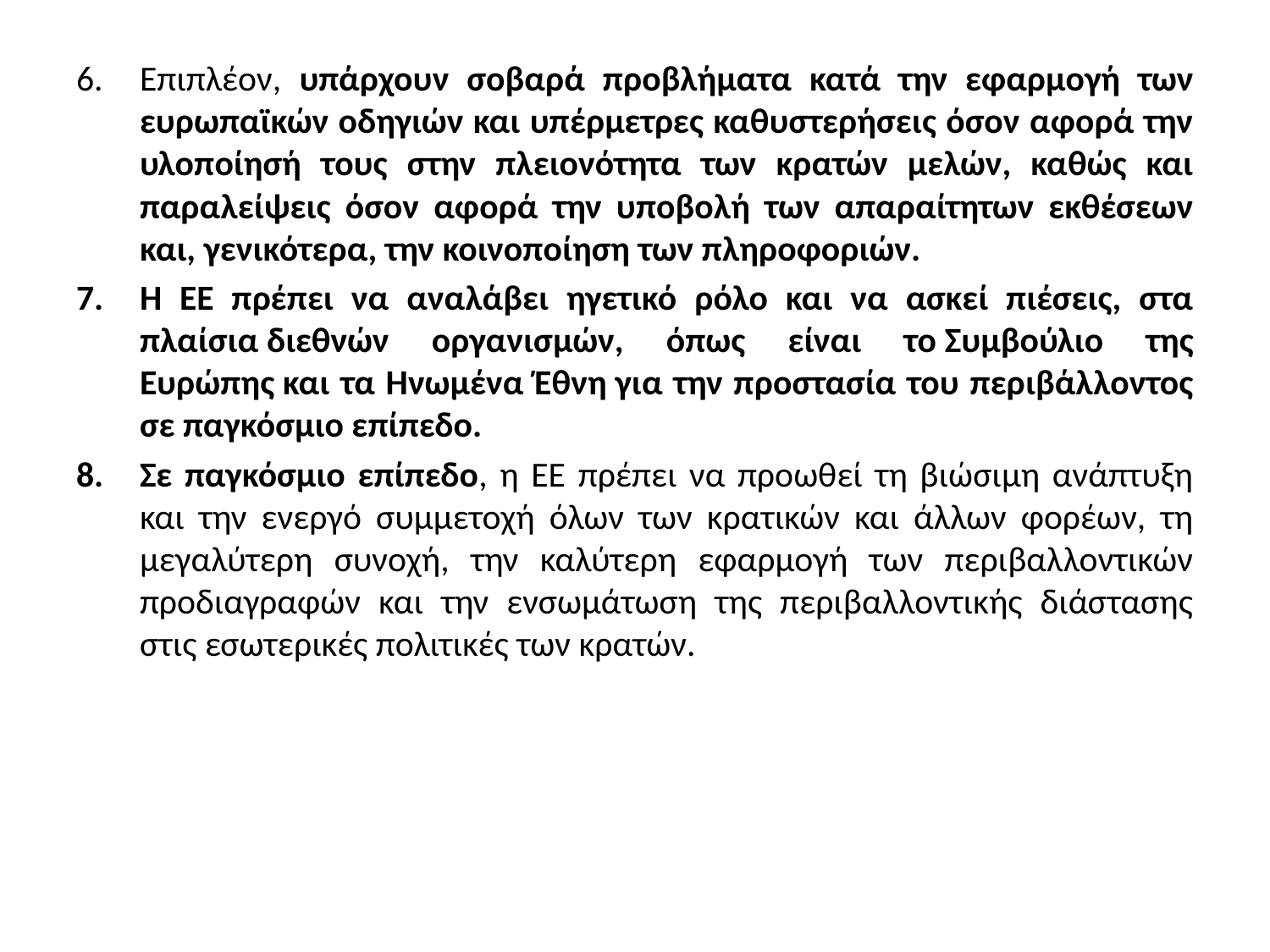

Επιπλέον, υπάρχουν σοβαρά προβλήματα κατά την εφαρμογή των ευρωπαϊκών οδηγιών και υπέρμετρες καθυστερήσεις όσον αφορά την υλοποίησή τους στην πλειονότητα των κρατών μελών, καθώς και παραλείψεις όσον αφορά την υποβολή των απαραίτητων εκθέσεων και, γενικότερα, την κοινοποίηση των πληροφοριών.
Η ΕΕ πρέπει να αναλάβει ηγετικό ρόλο και να ασκεί πιέσεις, στα πλαίσια διεθνών οργανισμών, όπως είναι το Συμβούλιο της Ευρώπης και τα Ηνωμένα Έθνη για την προστασία του περιβάλλοντος σε παγκόσμιο επίπεδο.
Σε παγκόσμιο επίπεδο, η ΕΕ πρέπει να προωθεί τη βιώσιμη ανάπτυξη και την ενεργό συμμετοχή όλων των κρατικών και άλλων φορέων, τη μεγαλύτερη συνοχή, την καλύτερη εφαρμογή των περιβαλλοντικών προδιαγραφών και την ενσωμάτωση της περιβαλλοντικής διάστασης στις εσωτερικές πολιτικές των κρατών.